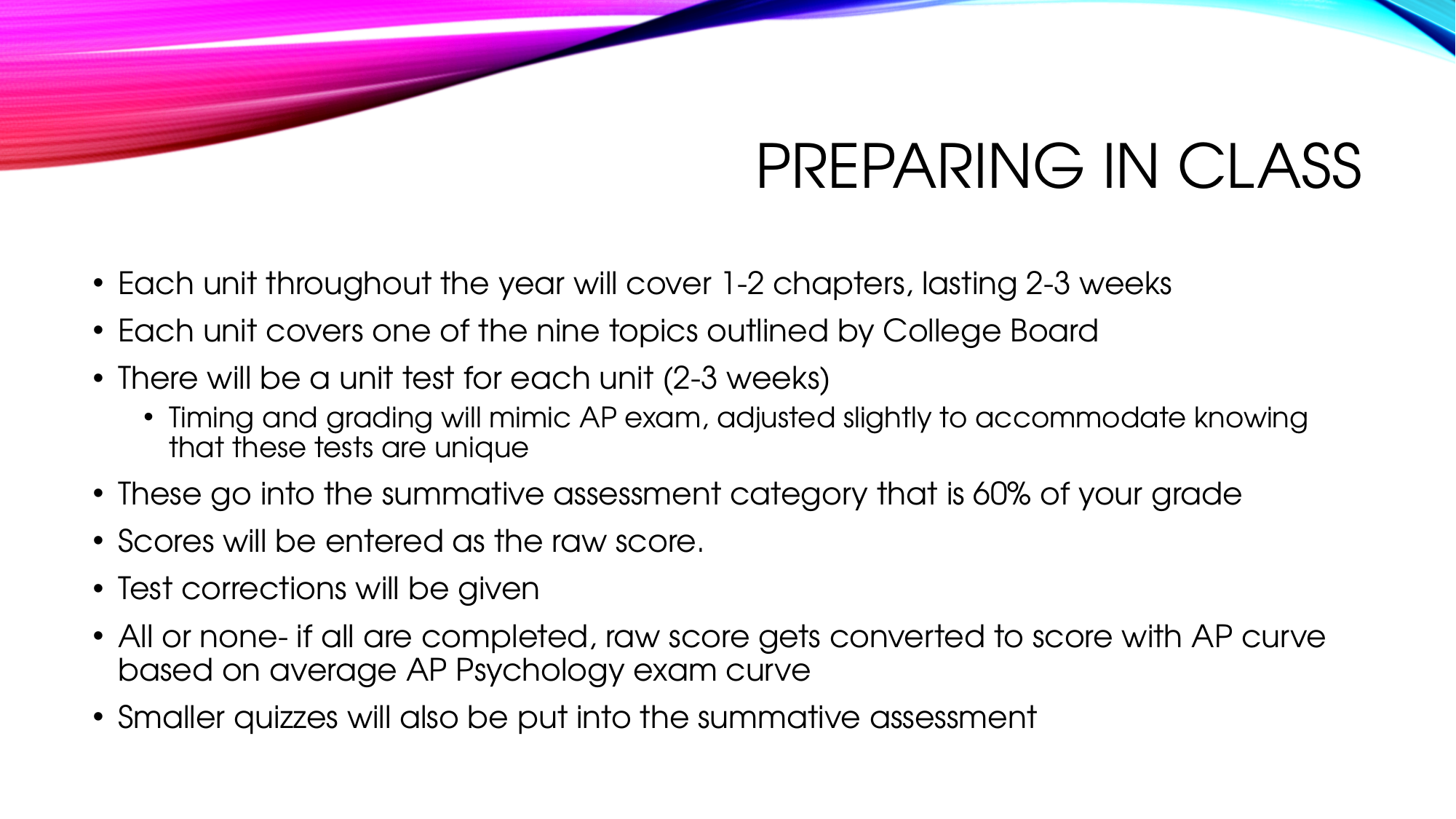

# Preparing in class
Each unit throughout the year will cover 1-2 chapters, lasting 2-3 weeks
Each unit covers one of the nine topics outlined by College Board
There will be a unit test for each unit (2-3 weeks)
Timing and grading will mimic AP exam, adjusted slightly to accommodate knowing that these tests are unique
These go into the summative assessment category that is 60% of your grade
Scores will be entered as the raw score.
Test corrections will be given
All or none- if all are completed, raw score gets converted to score with AP curve based on average AP Psychology exam curve
Smaller quizzes will also be put into the summative assessment